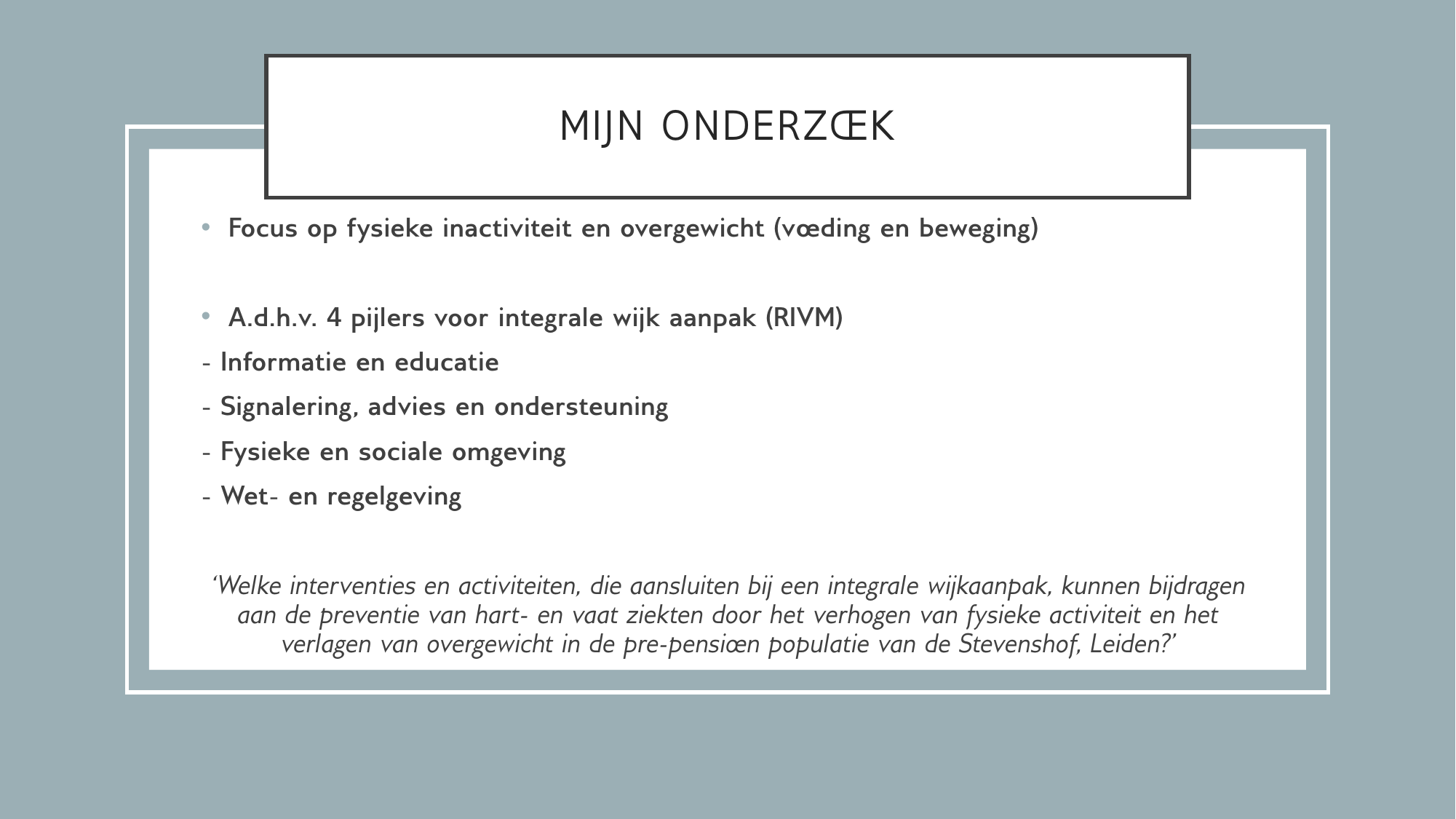

# Mijn onderzoek

Focus op fysieke inactiviteit en overgewicht (voeding en beweging)

A.d.h.v. 4 pijlers voor integrale wijk aanpak (RIVM)
- Informatie en educatie
- Signalering, advies en ondersteuning
- Fysieke en sociale omgeving
- Wet- en regelgeving

‘Welke interventies en activiteiten, die aansluiten bij een integrale wijkaanpak, kunnen bijdragen aan de preventie van hart- en vaat ziekten door het verhogen van fysieke activiteit en het verlagen van overgewicht in de pre-pensioen populatie van de Stevenshof, Leiden?’